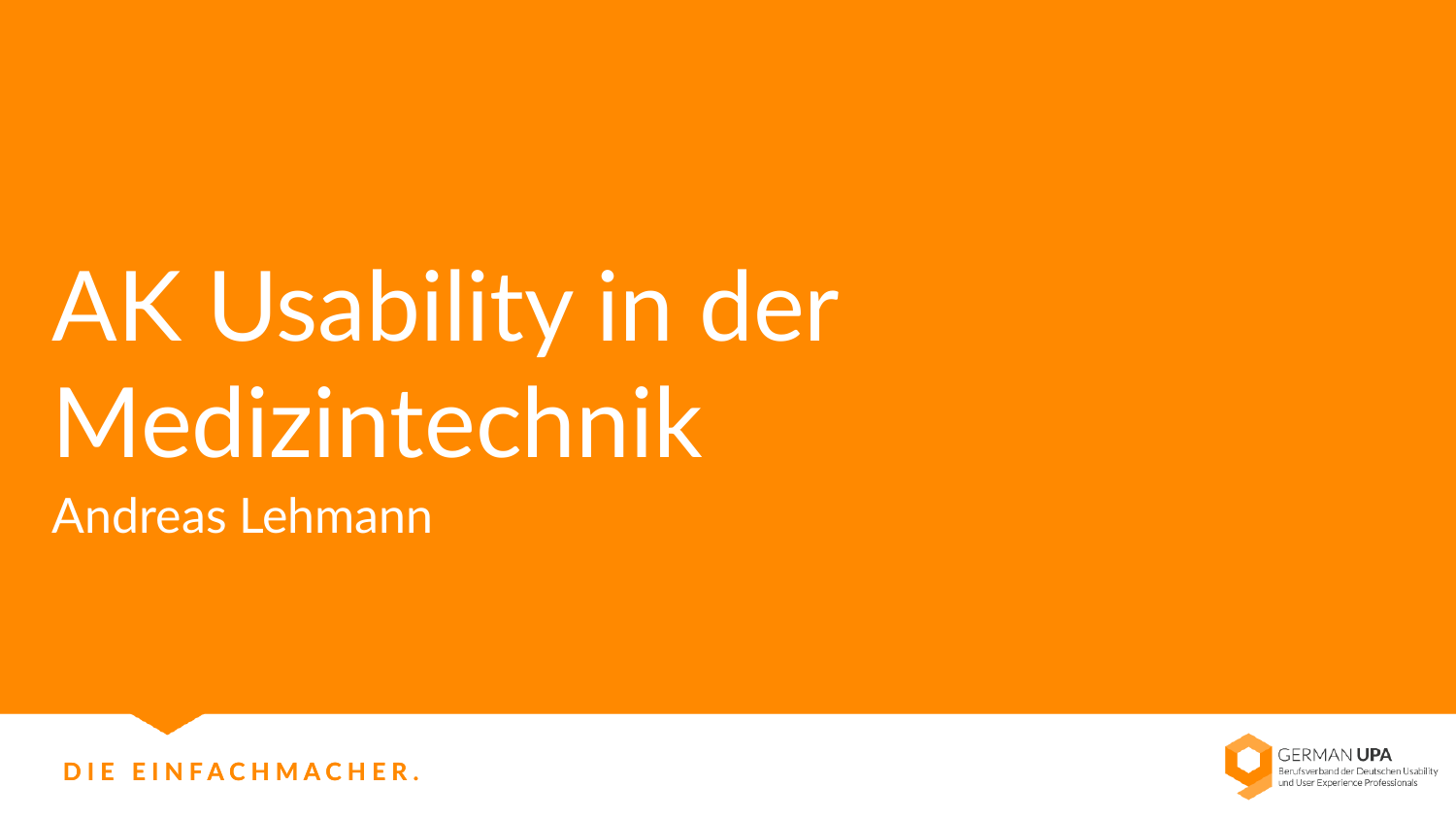

AK Usability in der Medizintechnik
Andreas Lehmann

D I E   E I N F A C H M A C H E R .